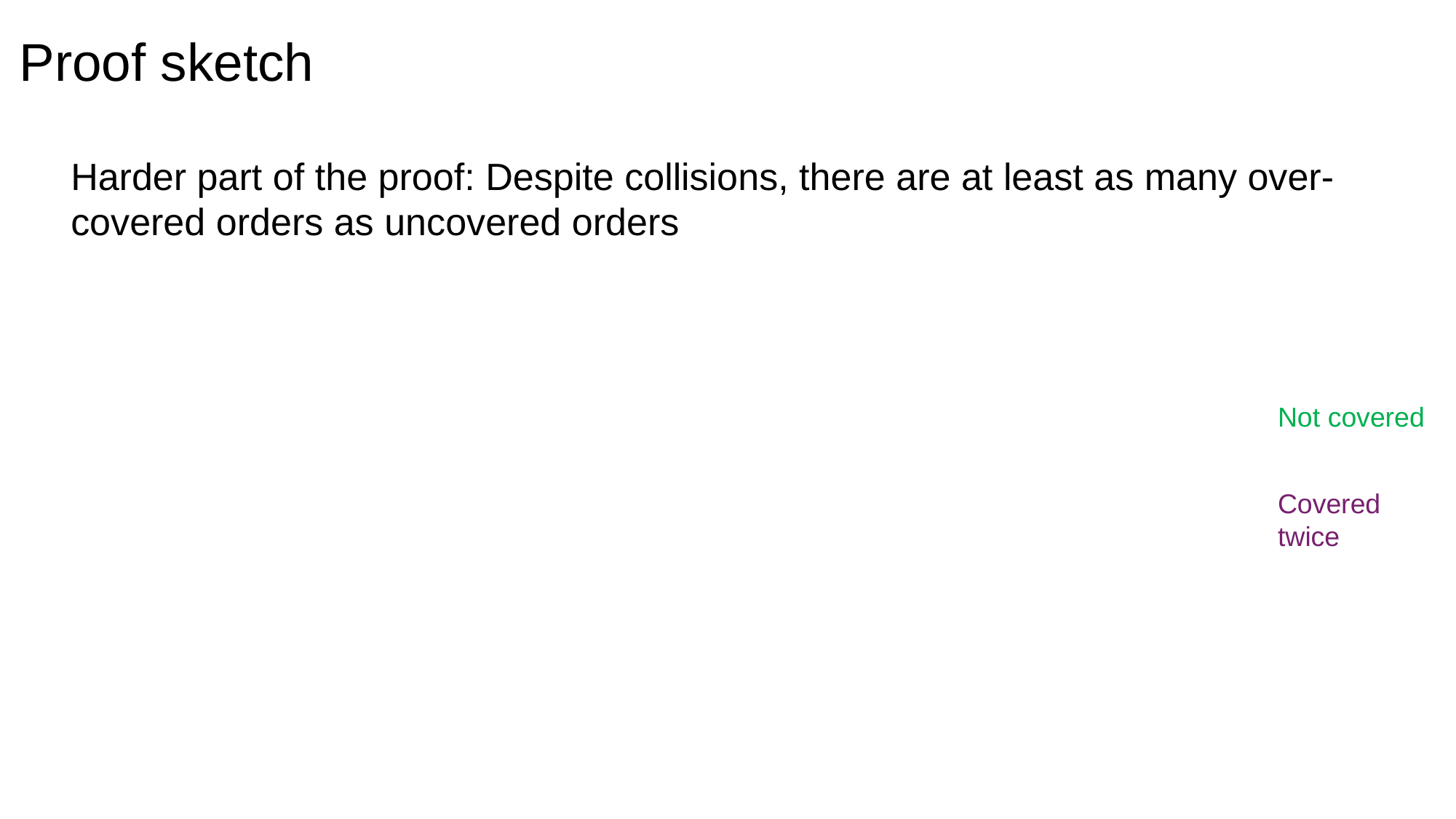

Proof sketch
Harder part of the proof: Despite collisions, there are at least as many over-covered orders as uncovered orders
Not covered
Covered twice